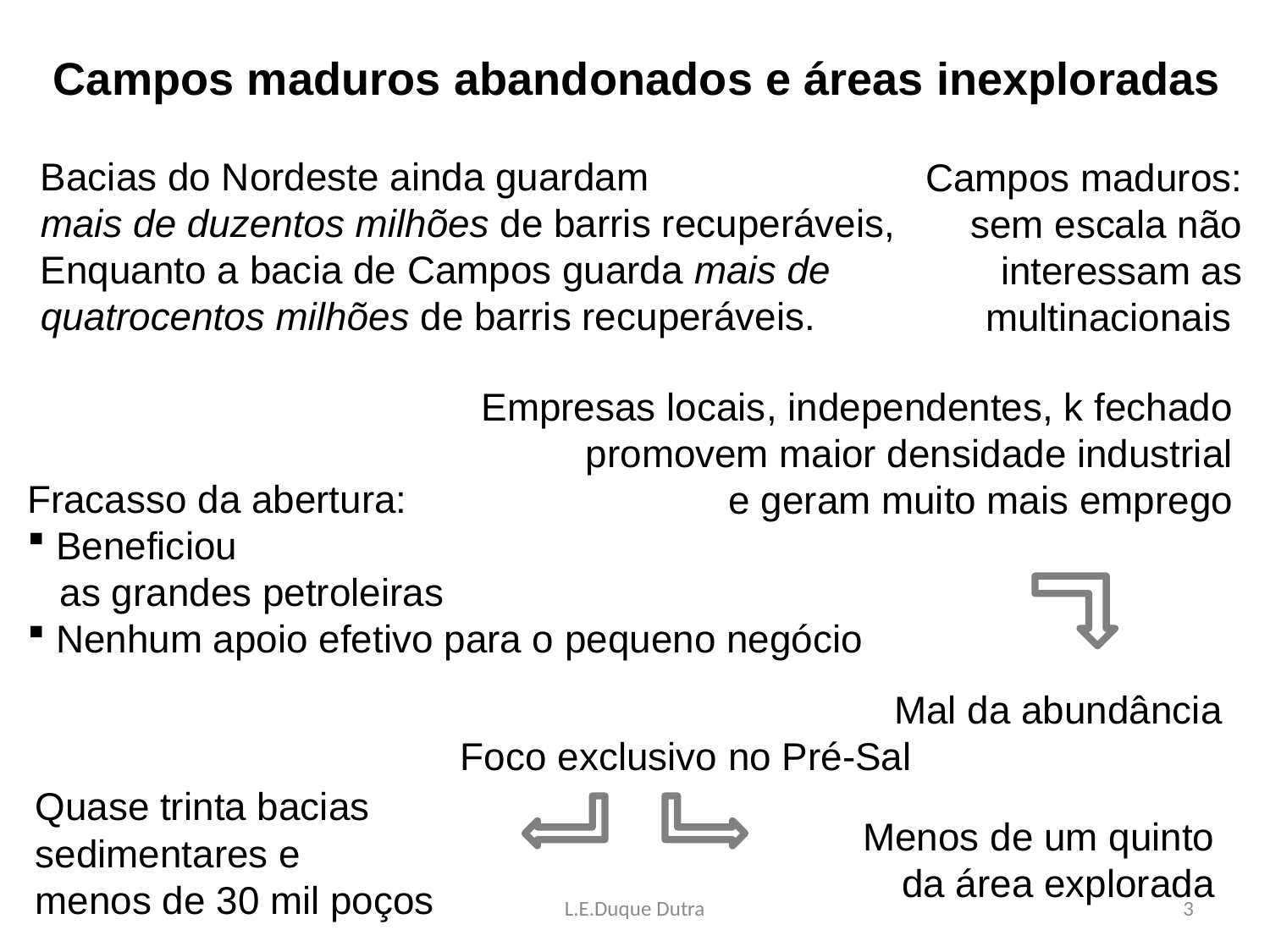

Campos maduros abandonados e áreas inexploradas
Bacias do Nordeste ainda guardam
mais de duzentos milhões de barris recuperáveis,
Enquanto a bacia de Campos guarda mais de
quatrocentos milhões de barris recuperáveis.
Campos maduros:
sem escala não interessam as multinacionais
Empresas locais, independentes, k fechado
promovem maior densidade industrial
e geram muito mais emprego
Fracasso da abertura:
 Beneficiou
   as grandes petroleiras
 Nenhum apoio efetivo para o pequeno negócio

Mal da abundância
Foco exclusivo no Pré-Sal
Quase trinta bacias
sedimentares e
menos de 30 mil poços

Menos de um quinto
da área explorada
L.E.Duque Dutra
3